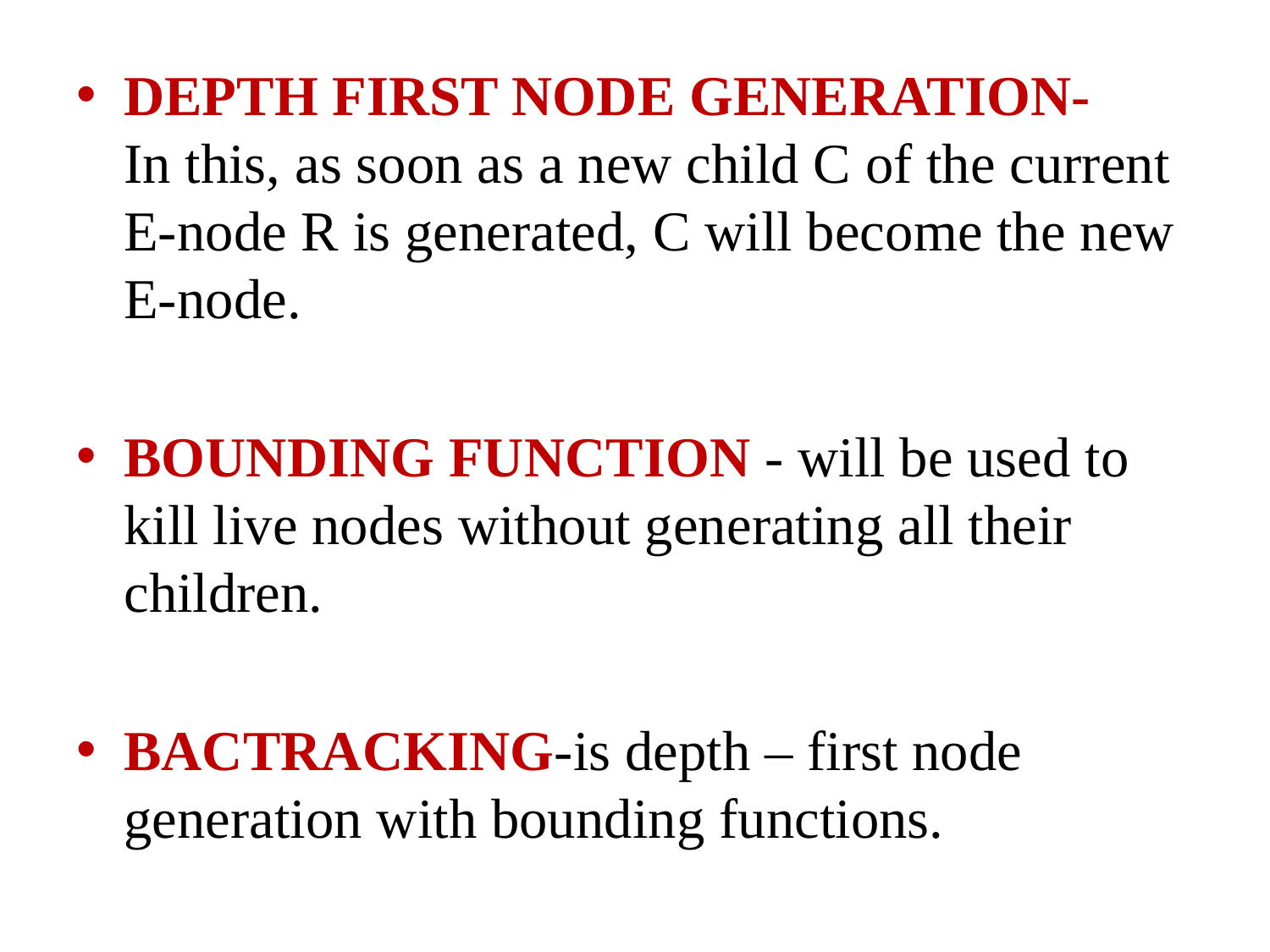

DEPTH FIRST NODE GENERATION-
In this, as soon as a new child C of the current E-node R is generated, C will become the new E-node.

BOUNDING FUNCTION - will be used to kill live nodes without generating all their children.

BACTRACKING-is depth – first node generation with bounding functions.